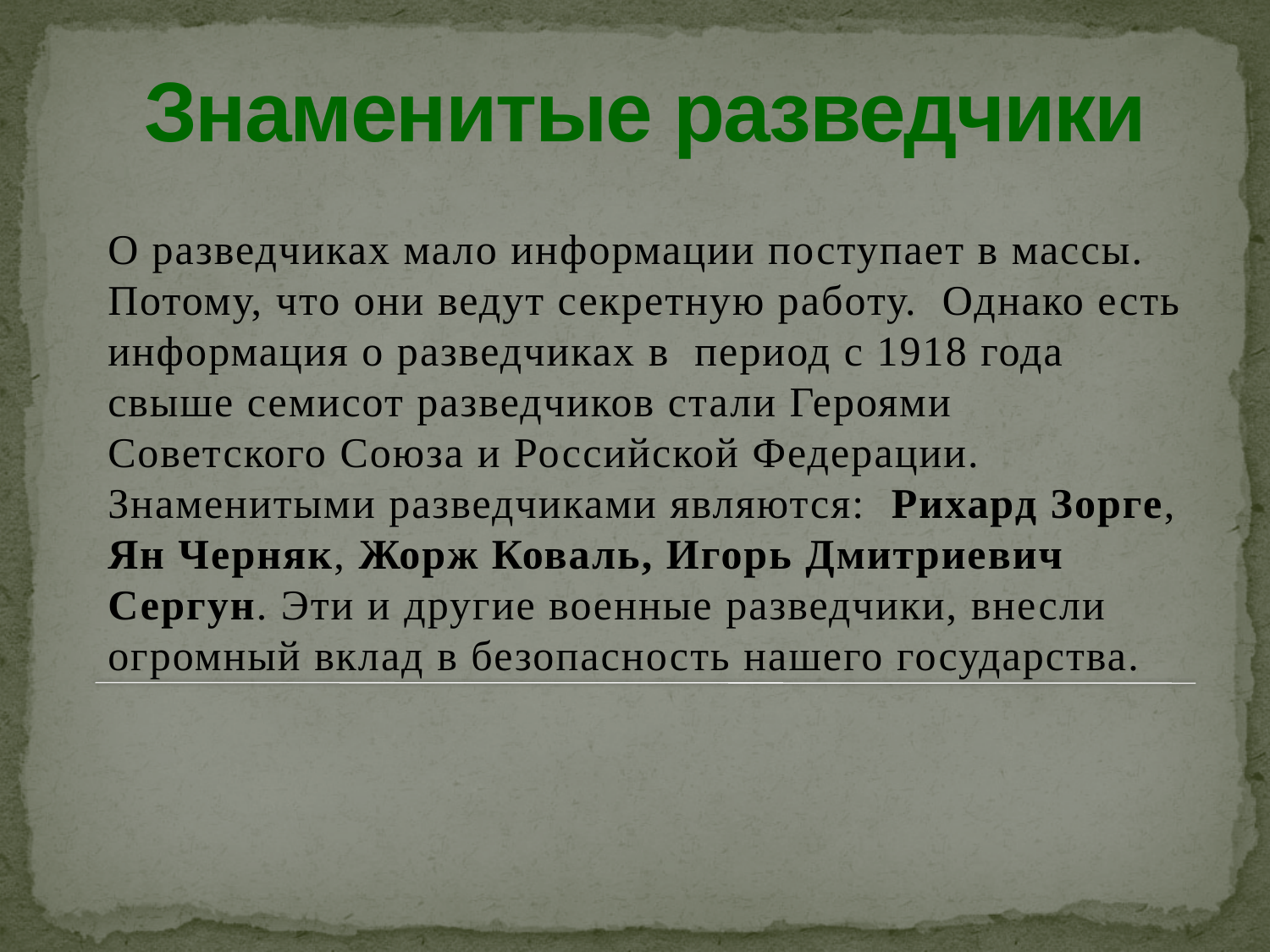

# Знаменитые разведчики
О разведчиках мало информации поступает в массы. Потому, что они ведут секретную работу.  Однако есть информация о разведчиках в  период с 1918 года свыше семисот разведчиков стали Героями Советского Союза и Российской Федерации. Знаменитыми разведчиками являются:  Рихард Зорге, Ян Черняк, Жорж Коваль, Игорь Дмитриевич Сергун. Эти и другие военные разведчики, внесли огромный вклад в безопасность нашего государства.